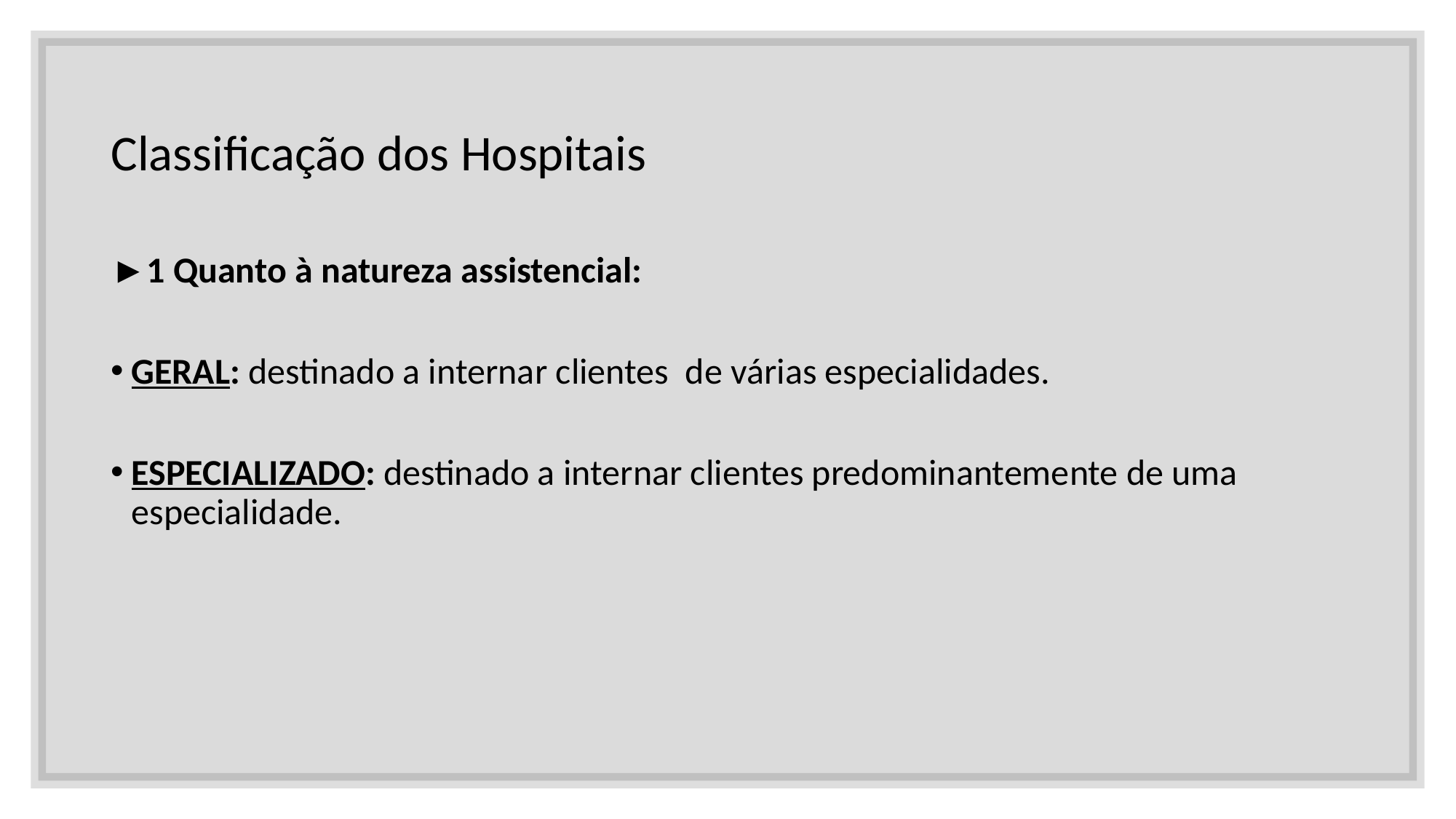

# Classificação dos Hospitais
►1 Quanto à natureza assistencial:

GERAL: destinado a internar clientes  de várias especialidades.

ESPECIALIZADO: destinado a internar clientes predominantemente de uma especialidade.